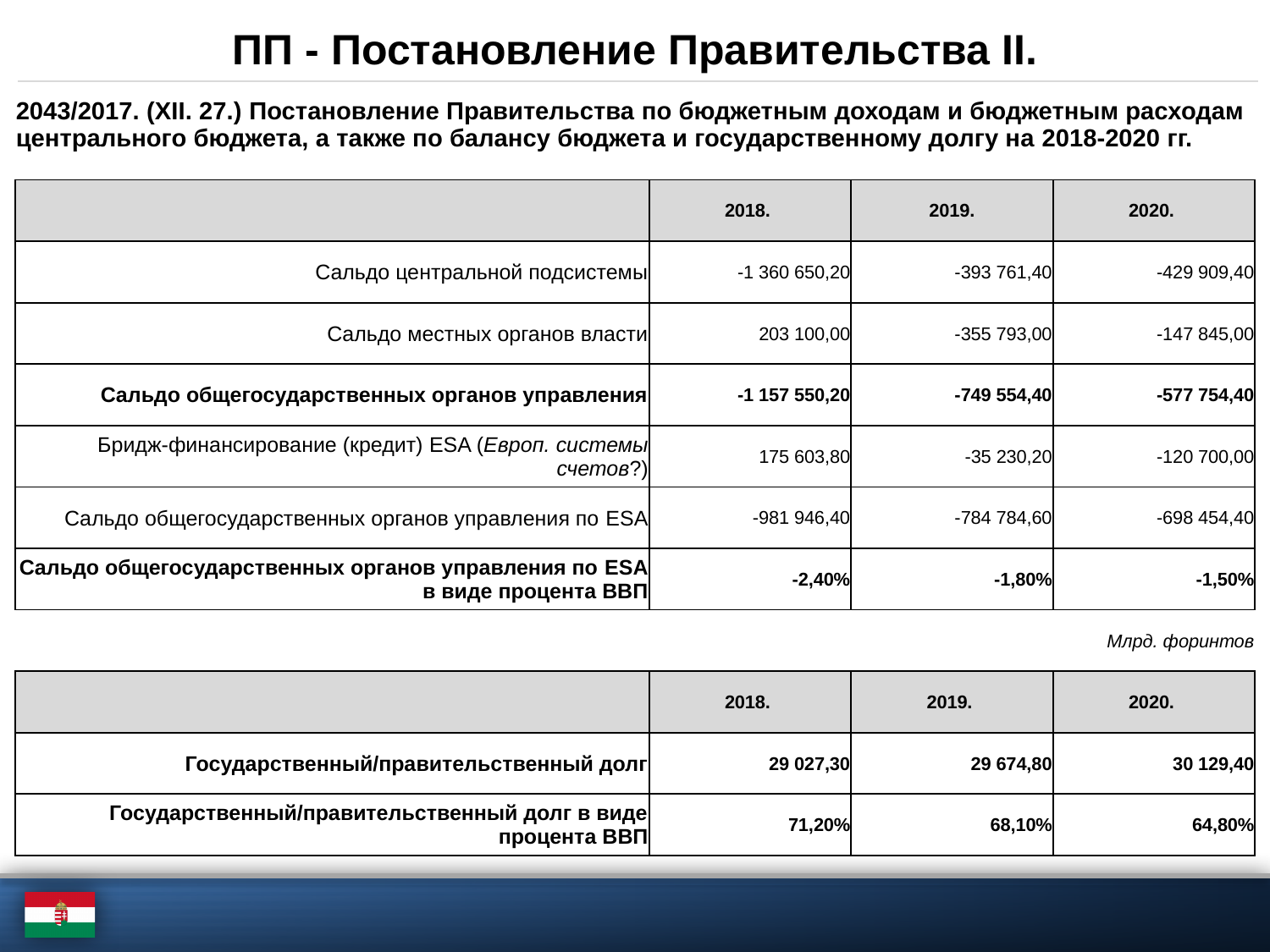

ПП - Постановление Правительства II.
| 2043/2017. (XII. 27.) Постановление Правительства по бюджетным доходам и бюджетным расходам центрального бюджета, а также по балансу бюджета и государственному долгу на 2018-2020 гг. |  |  |  |
| --- | --- | --- | --- |
|  | 2018. | 2019. | 2020. |
| Сальдо центральной подсистемы | -1 360 650,20 | -393 761,40 | -429 909,40 |
| Сальдо местных органов власти | 203 100,00 | -355 793,00 | -147 845,00 |
| Сальдо общегосударственных органов управления | -1 157 550,20 | -749 554,40 | -577 754,40 |
| Бридж-финансирование (кредит) ESA (Европ. системы счетов?) | 175 603,80 | -35 230,20 | -120 700,00 |
| Сальдо общегосударственных органов управления по ESA | -981 946,40 | -784 784,60 | -698 454,40 |
| Сальдо общегосударственных органов управления по ESA в виде процента ВВП | -2,40% | -1,80% | -1,50% |
|  |  |  | Млрд. форинтов |
|  | 2018. | 2019. | 2020. |
| Государственный/правительственный долг | 29 027,30 | 29 674,80 | 30 129,40 |
| Государственный/правительственный долг в виде процента ВВП | 71,20% | 68,10% | 64,80% |